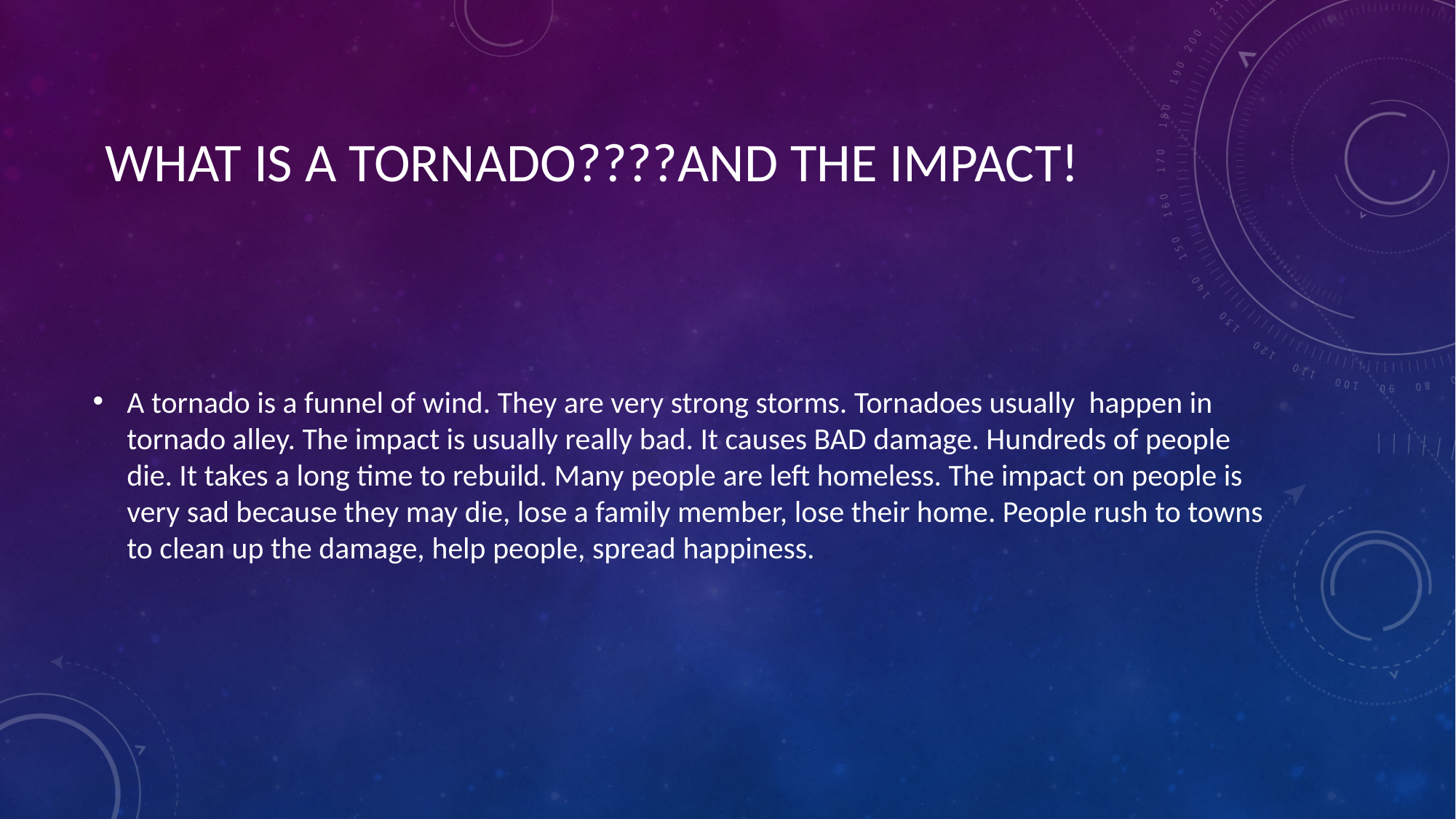

# what is a tornado????AND THE IMPACT!
A tornado is a funnel of wind. They are very strong storms. Tornadoes usually  happen in tornado alley. The impact is usually really bad. It causes BAD damage. Hundreds of people die. It takes a long time to rebuild. Many people are left homeless. The impact on people is very sad because they may die, lose a family member, lose their home. People rush to towns to clean up the damage, help people, spread happiness.